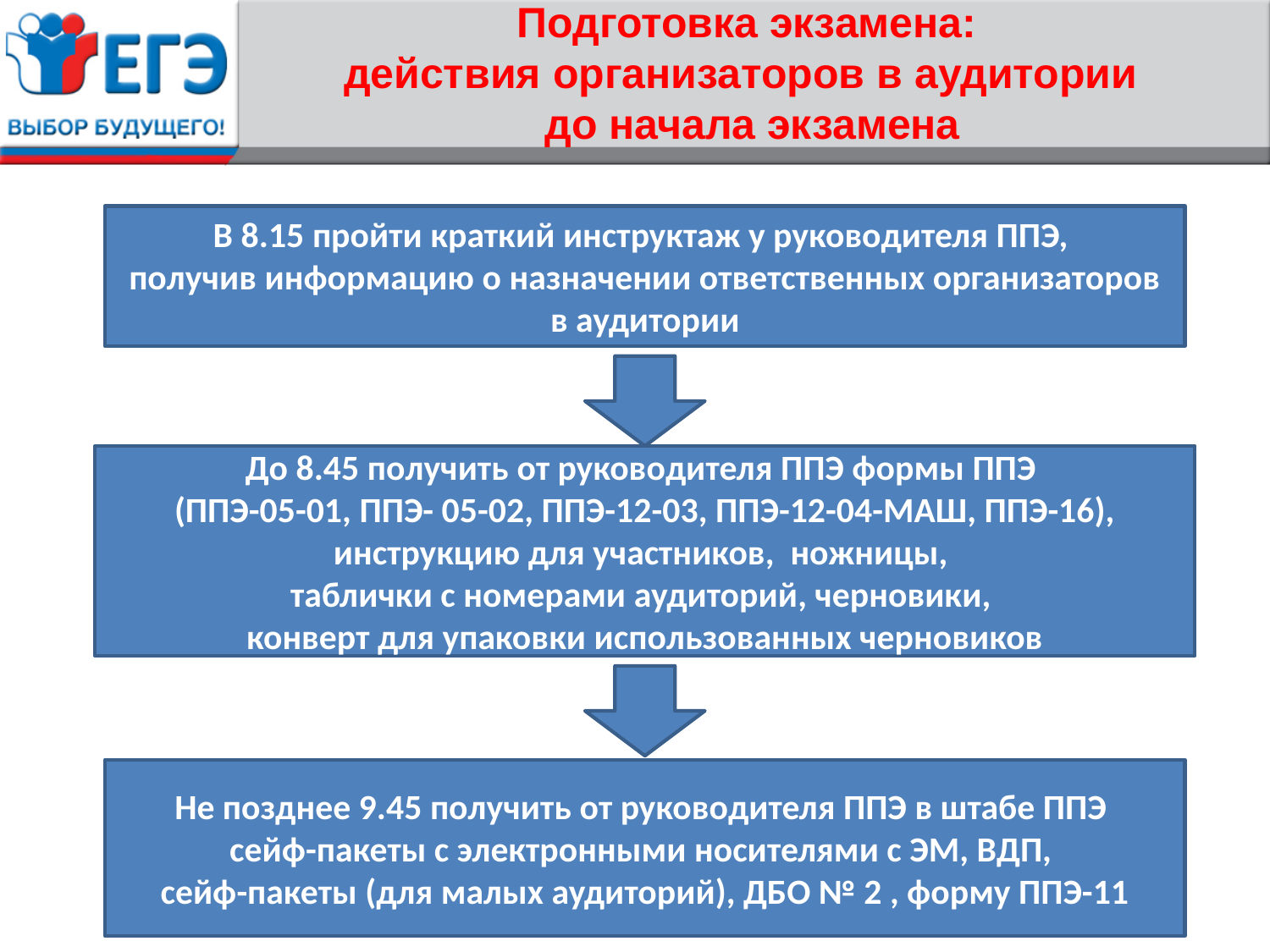

# Подготовка экзамена: действия организаторов в аудитории до начала экзамена
В 8.15 пройти краткий инструктаж у руководителя ППЭ,
получив информацию о назначении ответственных организаторов в аудитории

До 8.45 получить от руководителя ППЭ формы ППЭ
(ППЭ-05-01, ППЭ- 05-02, ППЭ-12-03, ППЭ-12-04-МАШ, ППЭ-16), инструкцию для участников,  ножницы,
таблички с номерами аудиторий, черновики,
конверт для упаковки использованных черновиков

Не позднее 9.45 получить от руководителя ППЭ в штабе ППЭ
сейф-пакеты с электронными носителями с ЭМ, ВДП,
сейф-пакеты (для малых аудиторий), ДБО № 2 , форму ППЭ-11